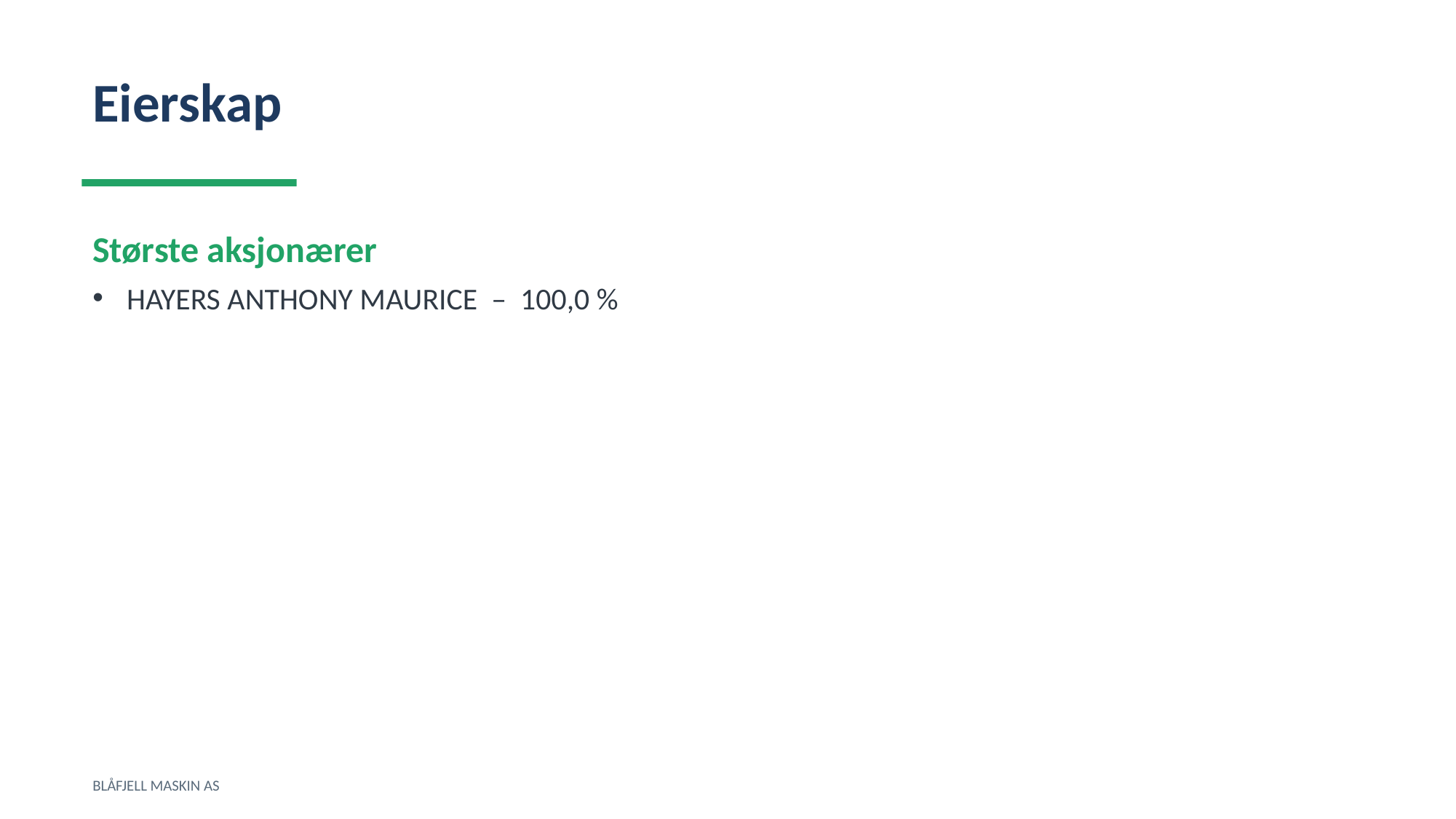

Eierskap

Største aksjonærer
HAYERS ANTHONY MAURICE  –  100,0 %
BLÅFJELL MASKIN AS